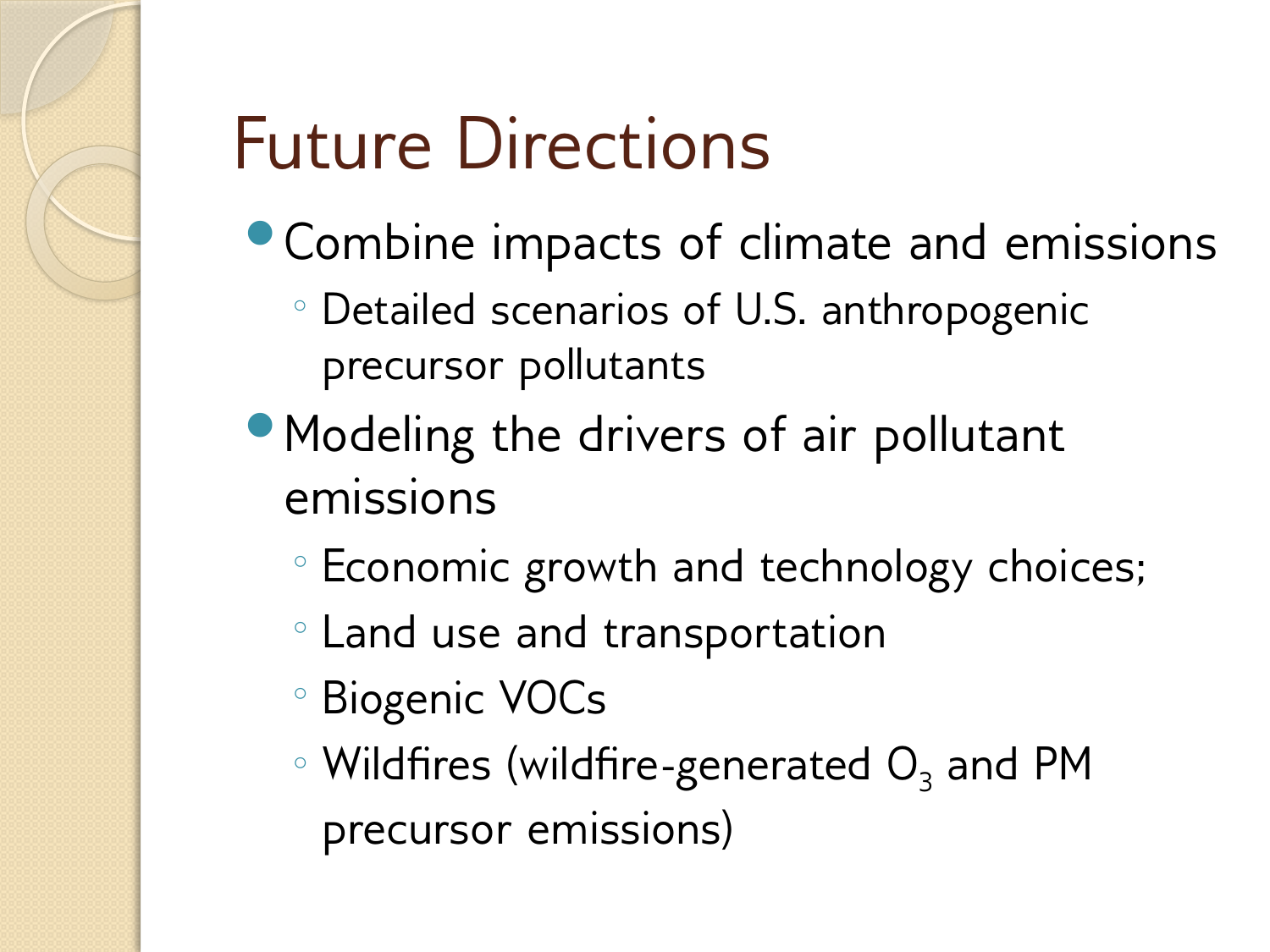

Future Directions
Combine impacts of climate and emissions
Detailed scenarios of U.S. anthropogenic precursor pollutants
Modeling the drivers of air pollutant emissions
Economic growth and technology choices;
Land use and transportation
Biogenic VOCs
Wildfires (wildfire-generated O3 and PM precursor emissions)